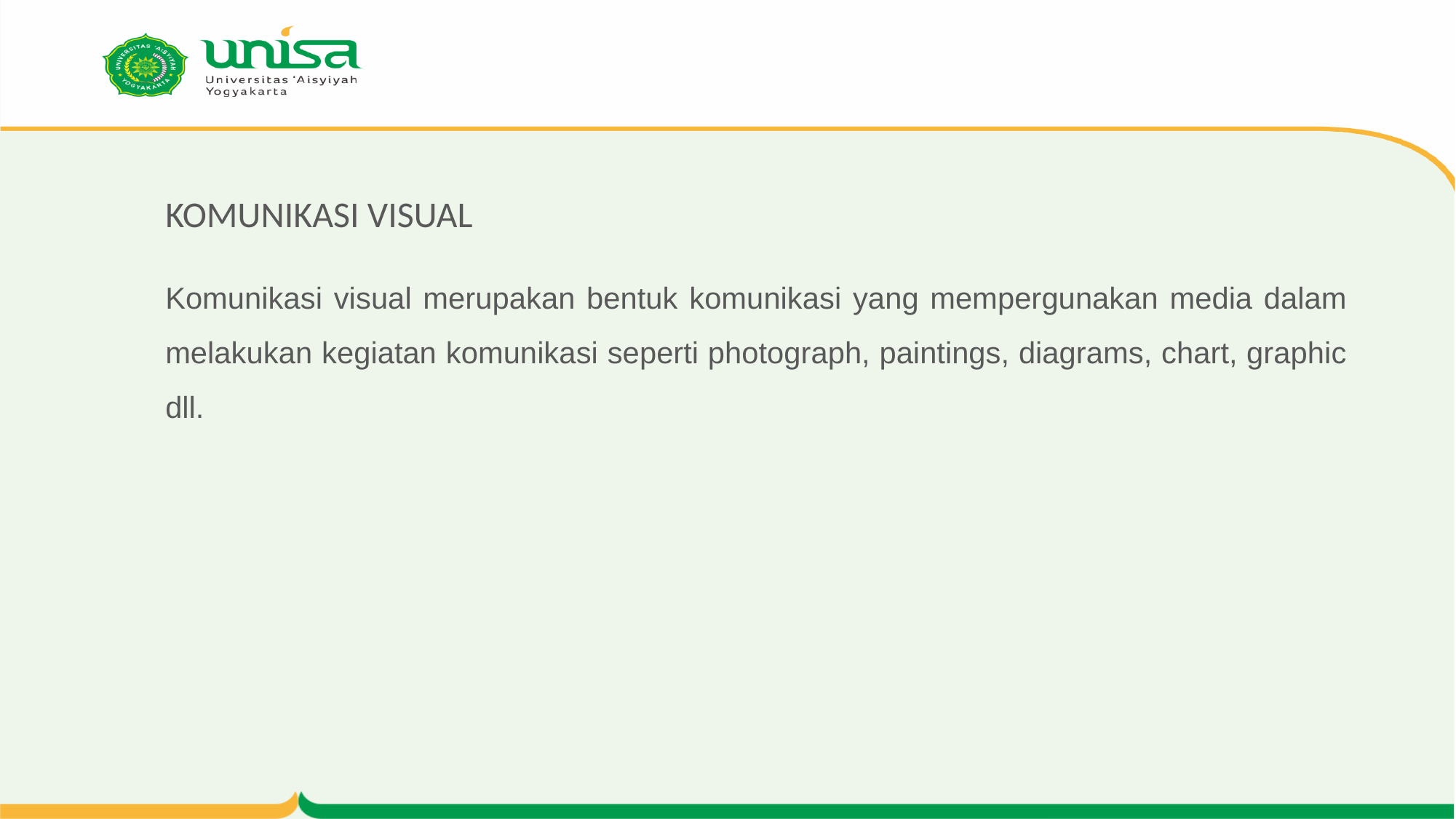

# KOMUNIKASI VISUAL
Komunikasi visual merupakan bentuk komunikasi yang mempergunakan media dalam melakukan kegiatan komunikasi seperti photograph, paintings, diagrams, chart, graphic dll.